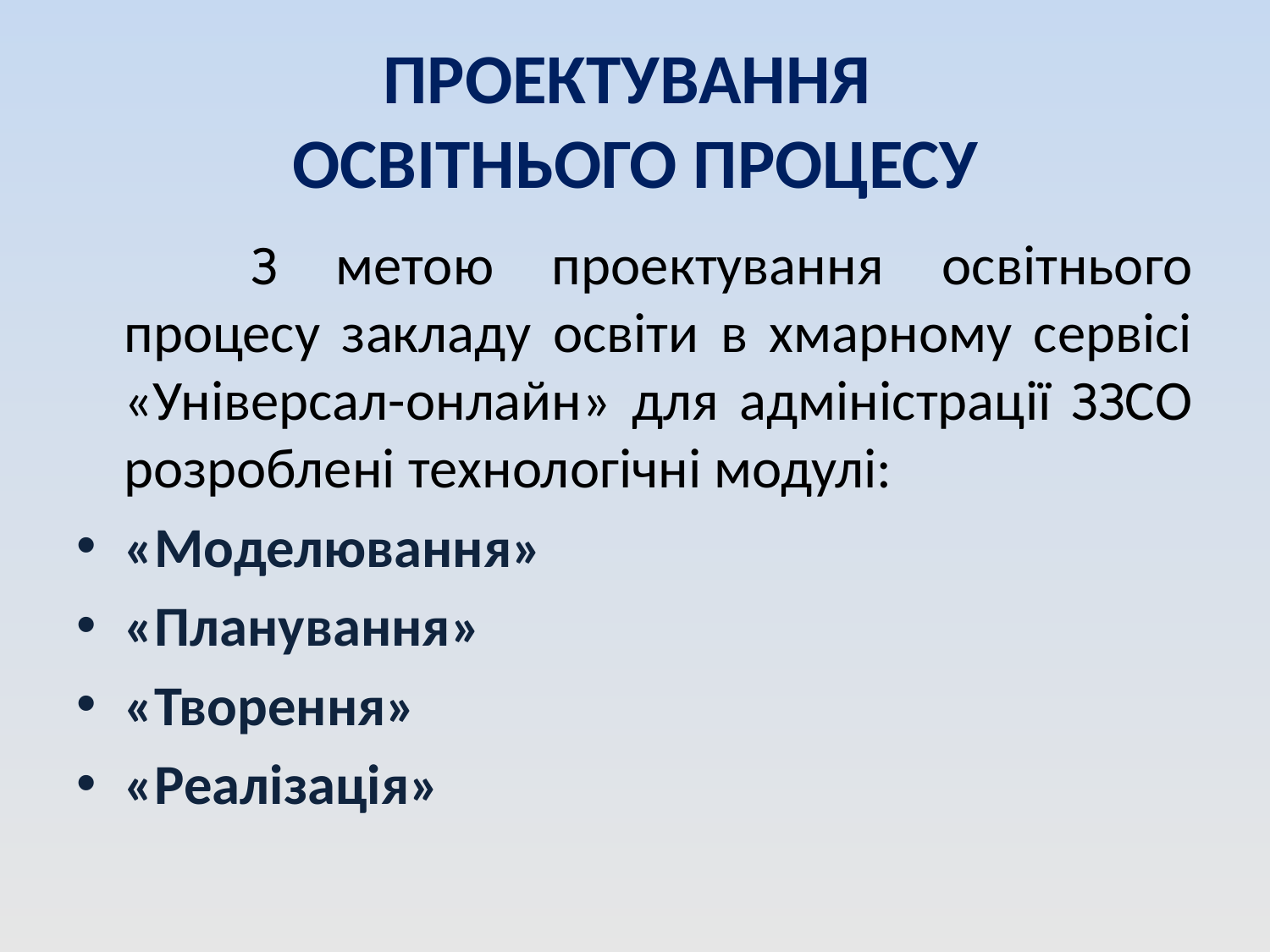

# ПРОЕКТУВАННЯ ОСВІТНЬОГО ПРОЦЕСУ
		З метою проектування освітнього процесу закладу освіти в хмарному сервісі «Універсал-онлайн» для адміністрації ЗЗСО розроблені технологічні модулі:
«Моделювання»
«Планування»
«Творення»
«Реалізація»